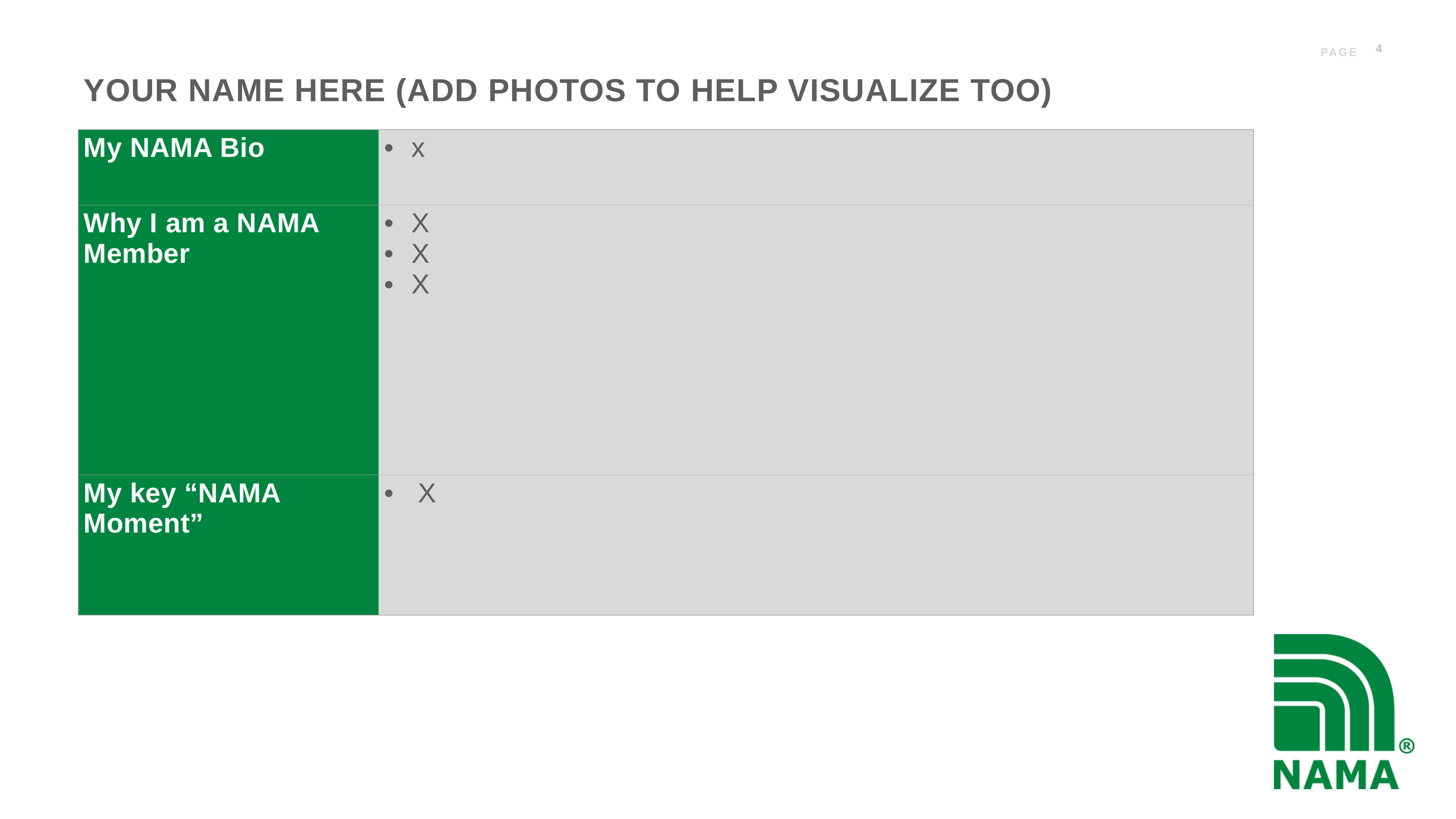

Your Name Here (add photos to help visualize too)
| My NAMA Bio | x |
| --- | --- |
| Why I am a NAMA Member | X X X |
| My key “NAMA Moment” | X |